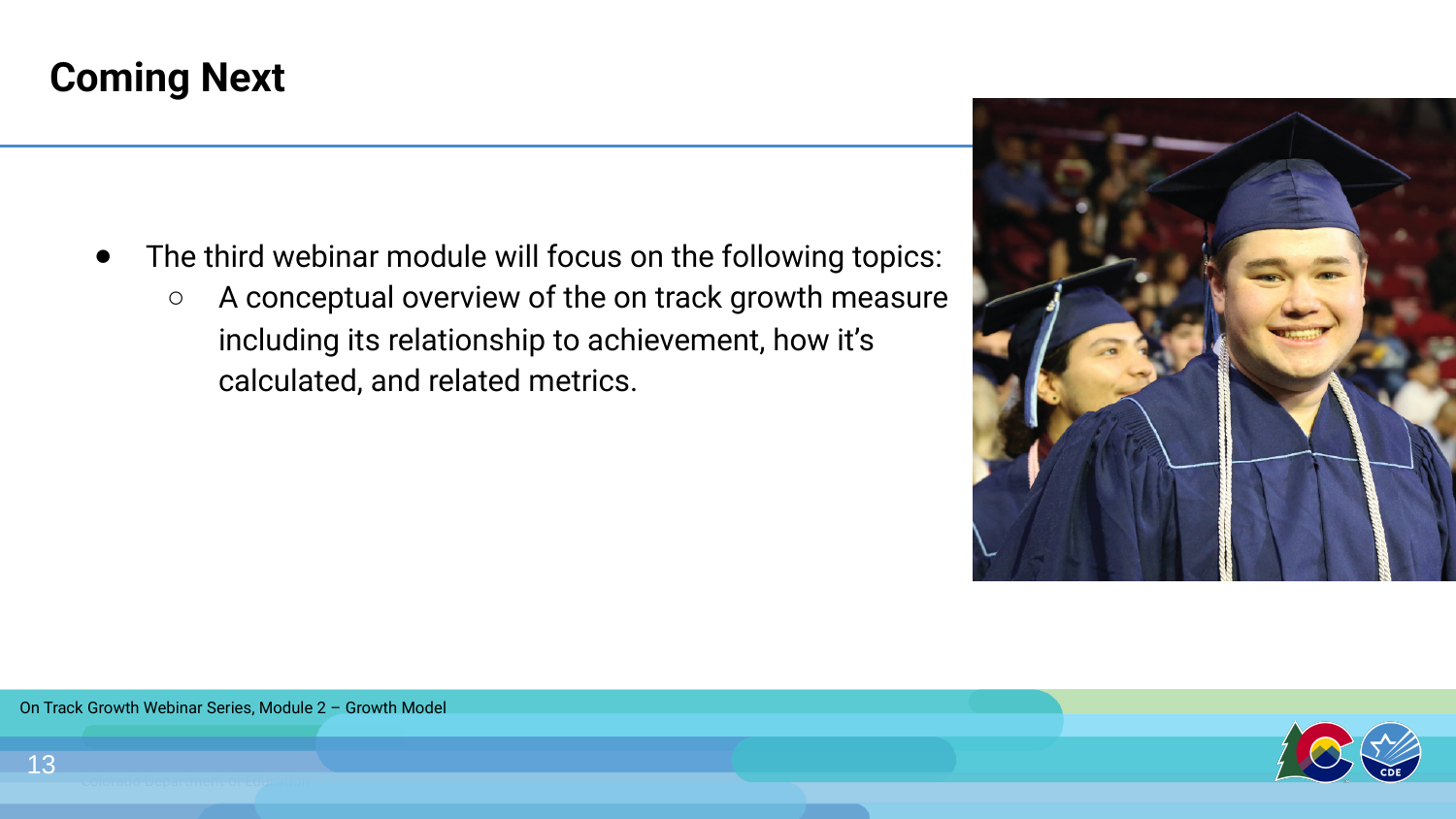

# Coming Next
The third webinar module will focus on the following topics:
A conceptual overview of the on track growth measure
including its relationship to achievement, how it’s calculated, and related metrics.
On Track Growth Webinar Series, Module 2 – Growth Model